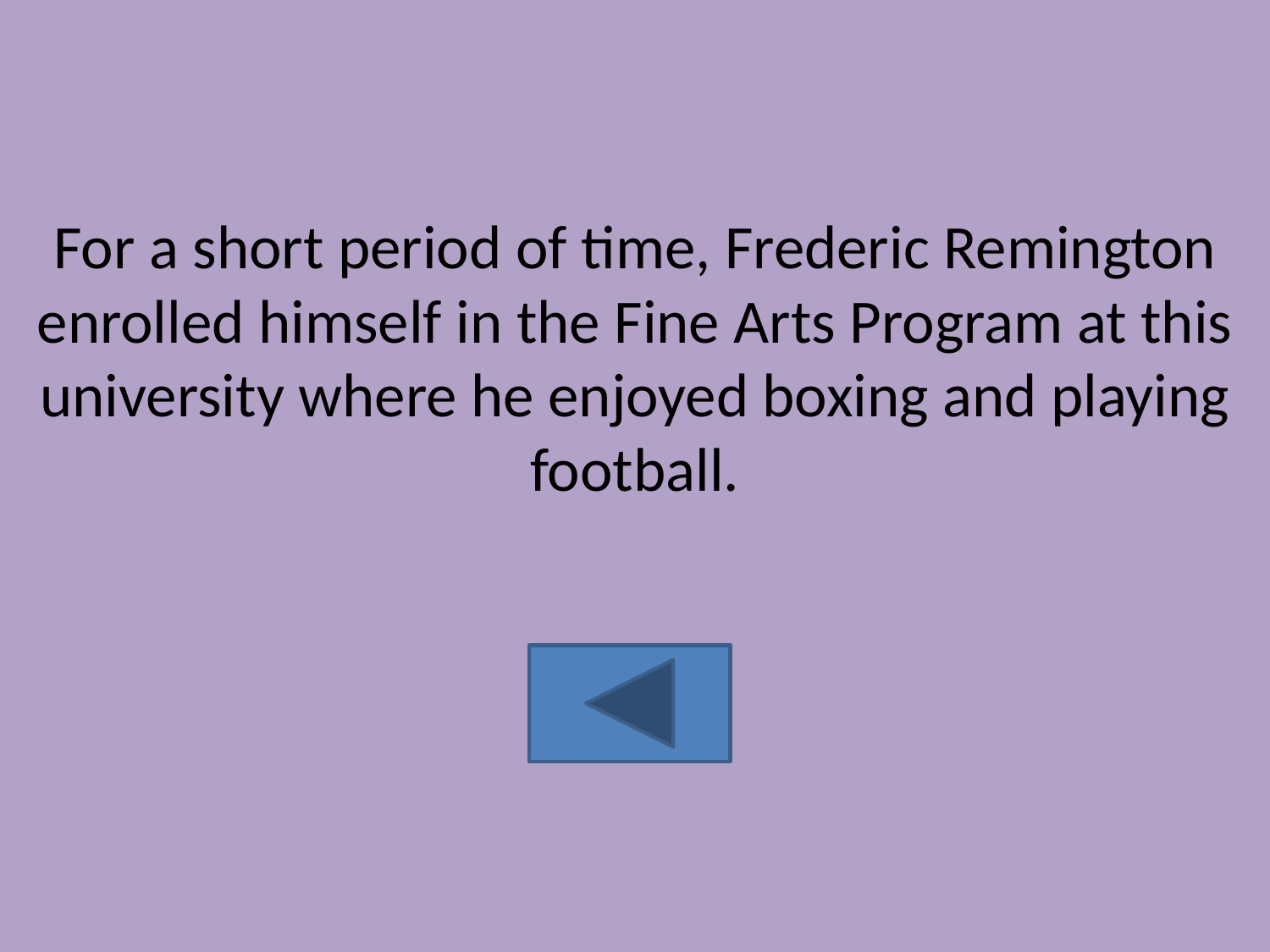

For a short period of time, Frederic Remington enrolled himself in the Fine Arts Program at this university where he enjoyed boxing and playing football.